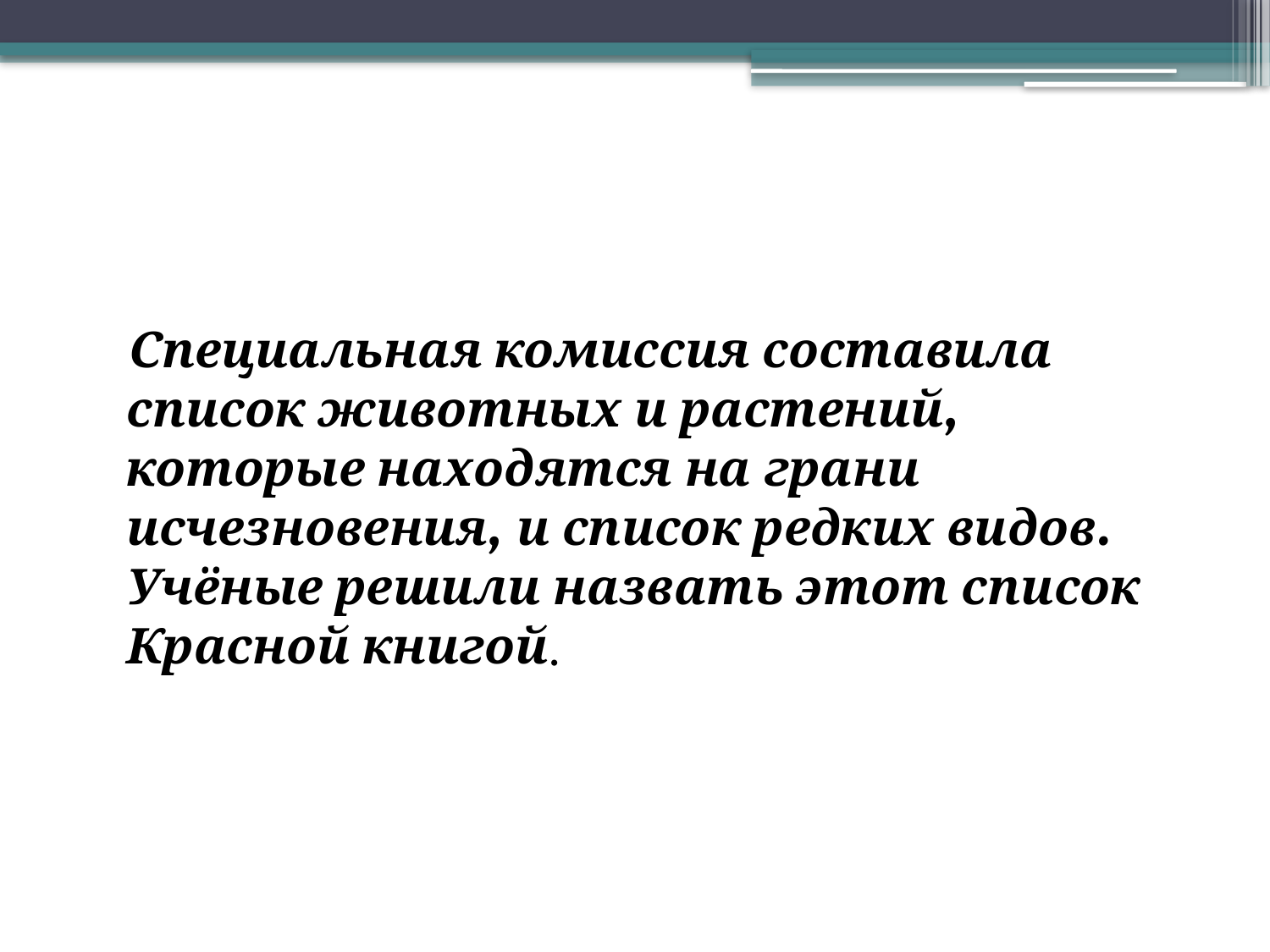

#
   Специальная комиссия составила список животных и растений, которые находятся на грани исчезновения, и список редких видов. Учёные решили назвать этот список Красной книгой.